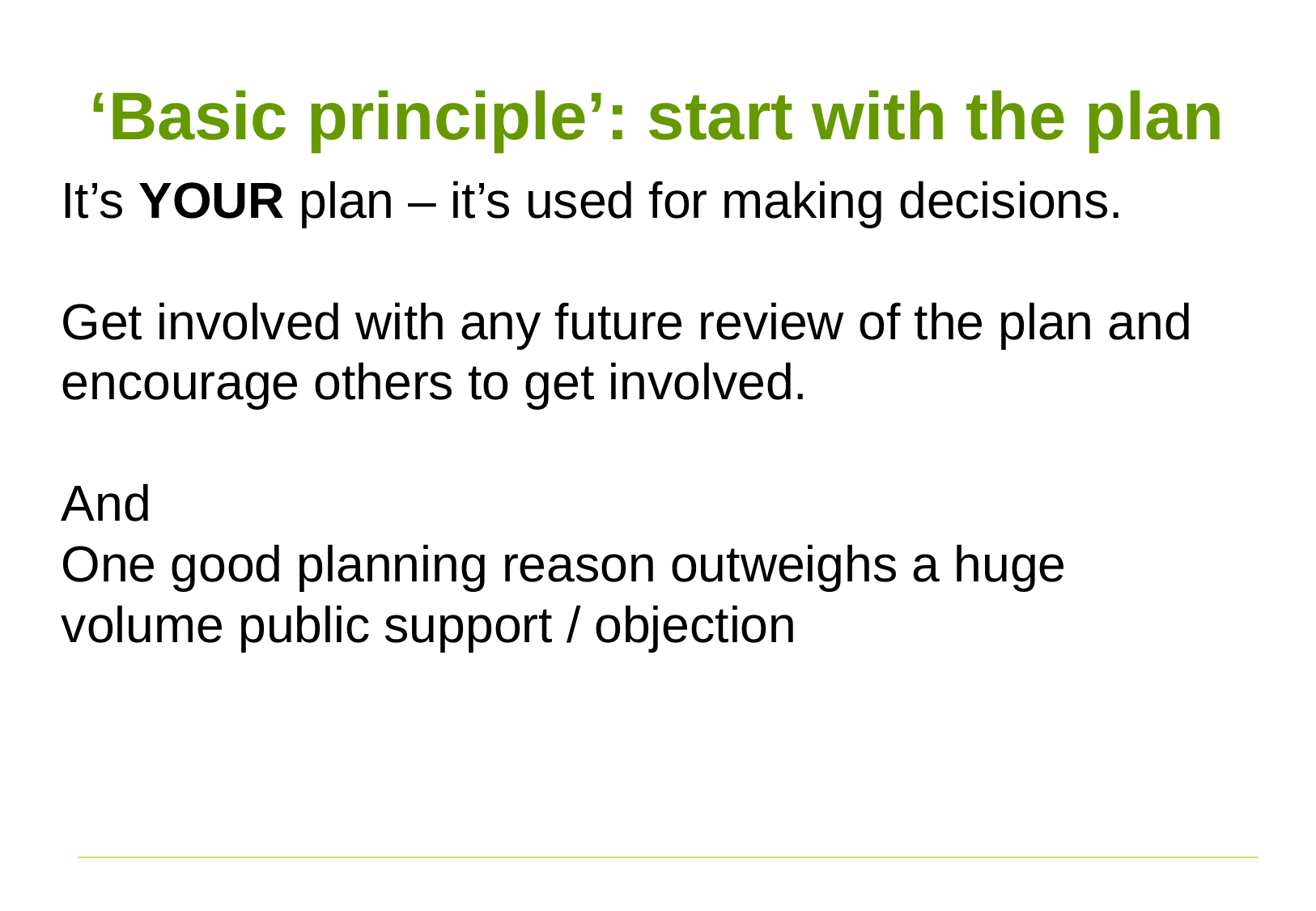

‘Basic principle’: start with the plan

It’s YOUR plan – it’s used for making decisions.

Get involved with any future review of the plan and encourage others to get involved.

And
One good planning reason outweighs a huge volume public support / objection